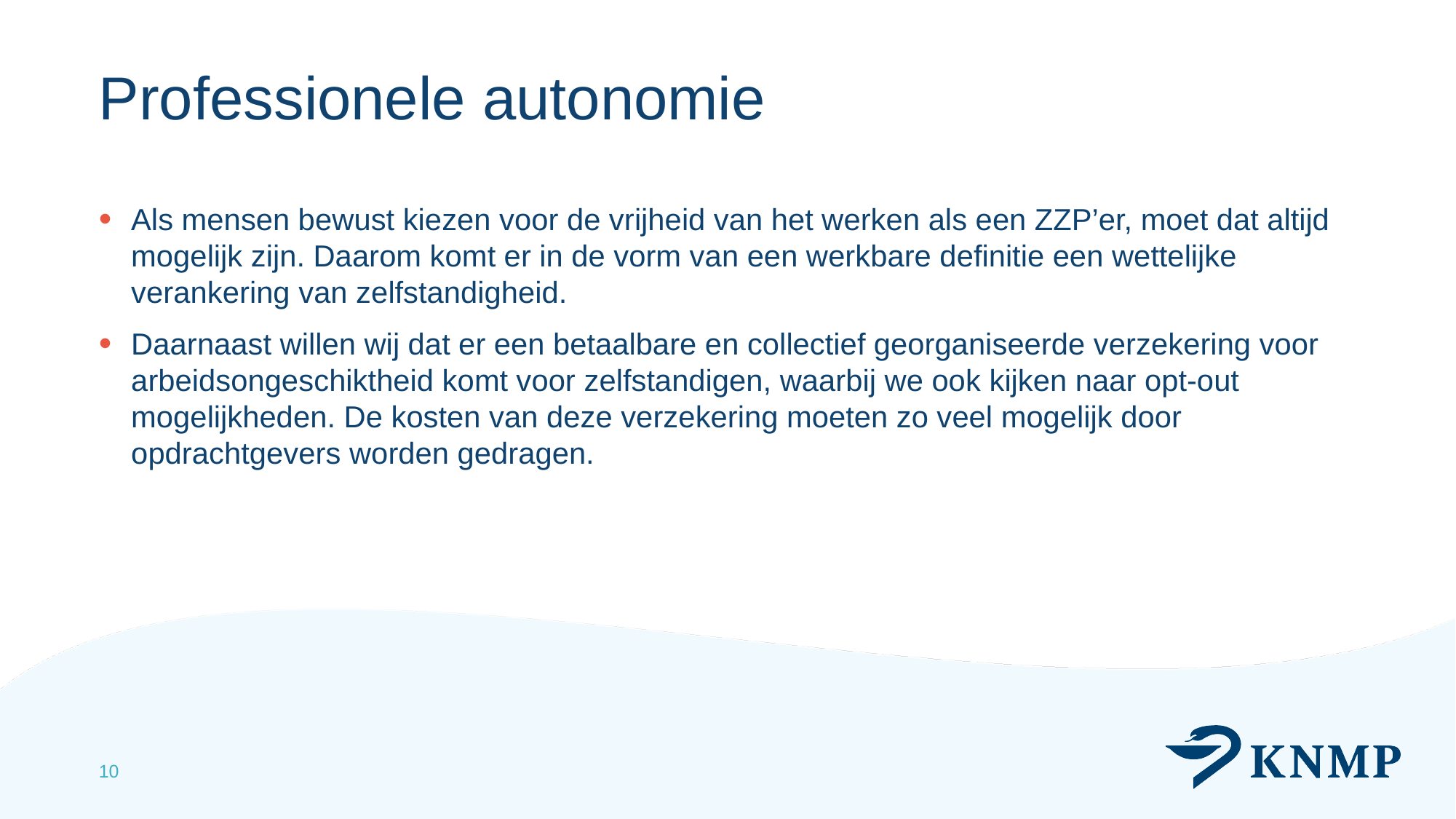

# Professionele autonomie
Als mensen bewust kiezen voor de vrijheid van het werken als een ZZP’er, moet dat altijd mogelijk zijn. Daarom komt er in de vorm van een werkbare definitie een wettelijke verankering van zelfstandigheid.
Daarnaast willen wij dat er een betaalbare en collectief georganiseerde verzekering voor arbeidsongeschiktheid komt voor zelfstandigen, waarbij we ook kijken naar opt-out mogelijkheden. De kosten van deze verzekering moeten zo veel mogelijk door opdrachtgevers worden gedragen.

10